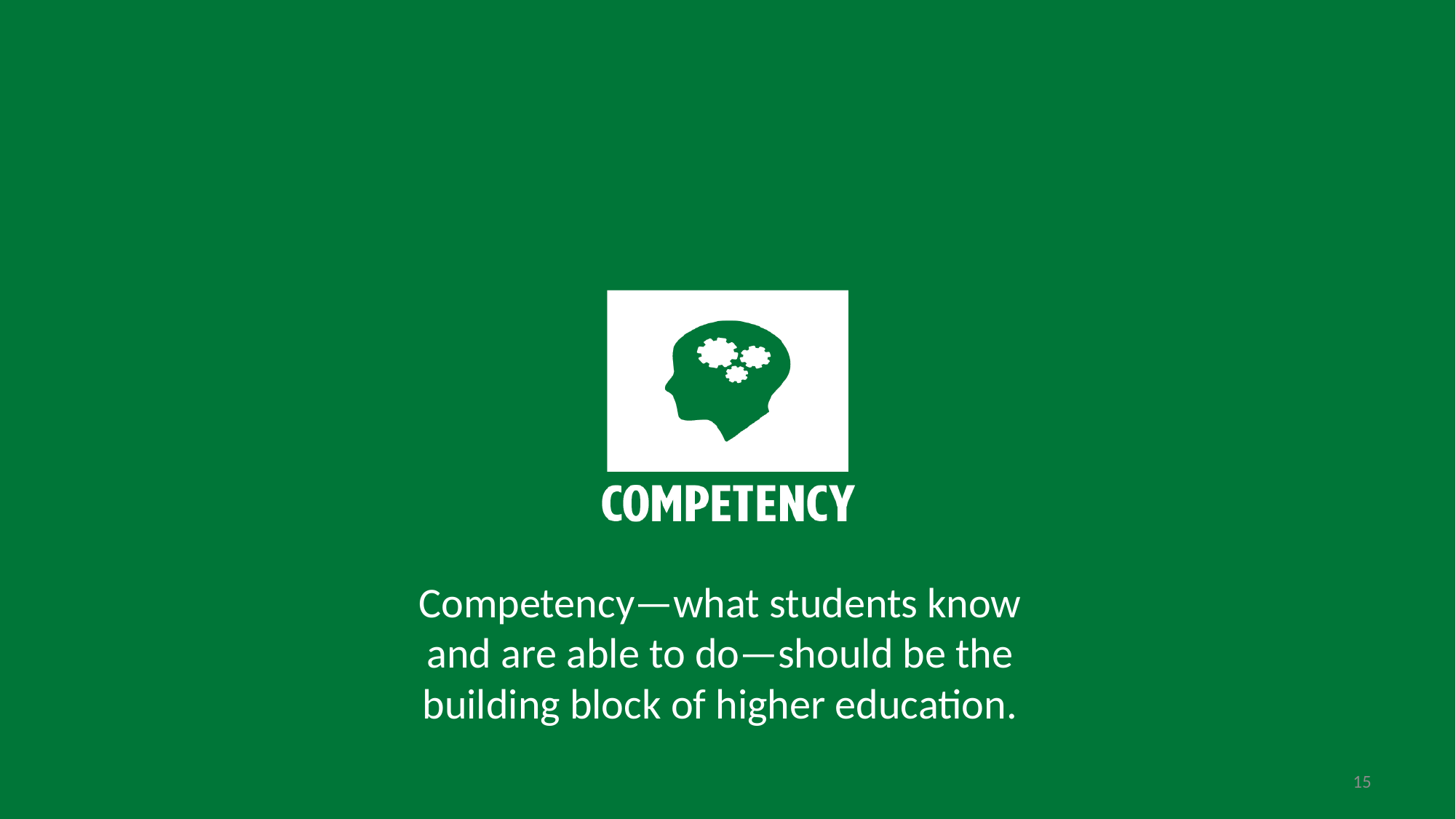

Competency—what students know and are able to do—should be the building block of higher education.
15